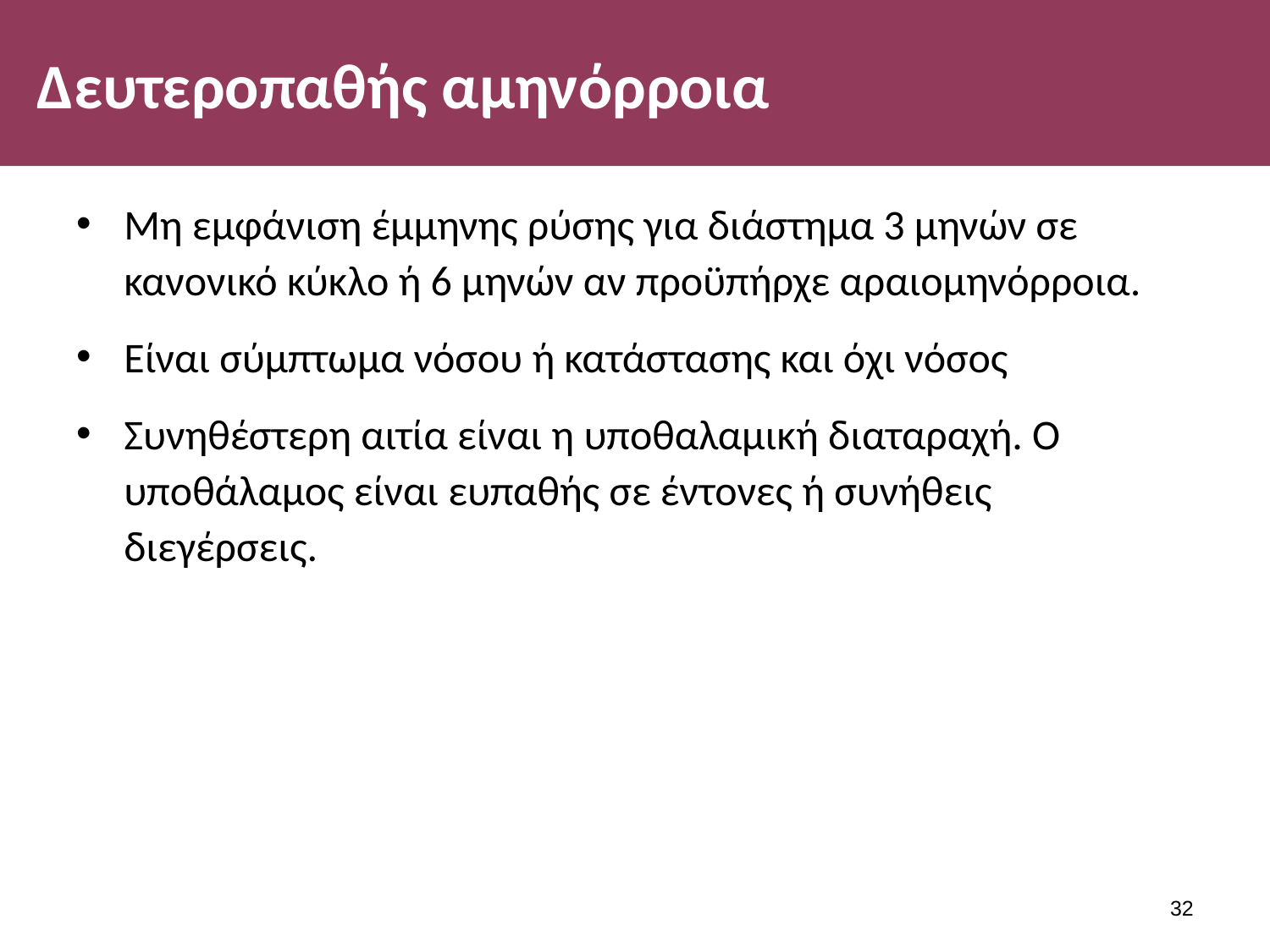

# Δευτεροπαθής αμηνόρροια
Μη εμφάνιση έμμηνης ρύσης για διάστημα 3 μηνών σε κανονικό κύκλο ή 6 μηνών αν προϋπήρχε αραιομηνόρροια.
Είναι σύμπτωμα νόσου ή κατάστασης και όχι νόσος
Συνηθέστερη αιτία είναι η υποθαλαμική διαταραχή. Ο υποθάλαμος είναι ευπαθής σε έντονες ή συνήθεις διεγέρσεις.

32